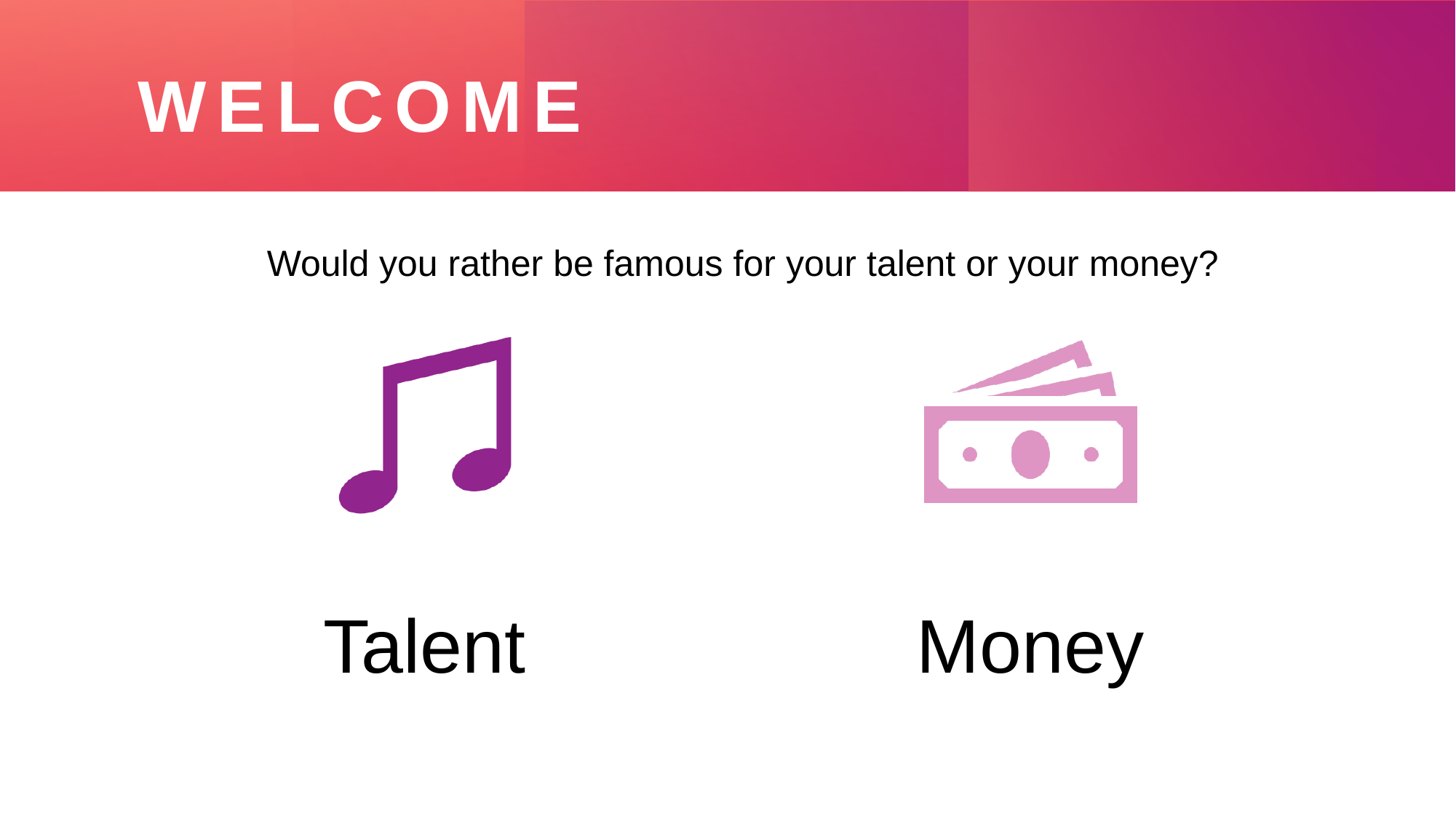

# Welcome
Would you rather be famous for your talent or your money?
Talent
Money